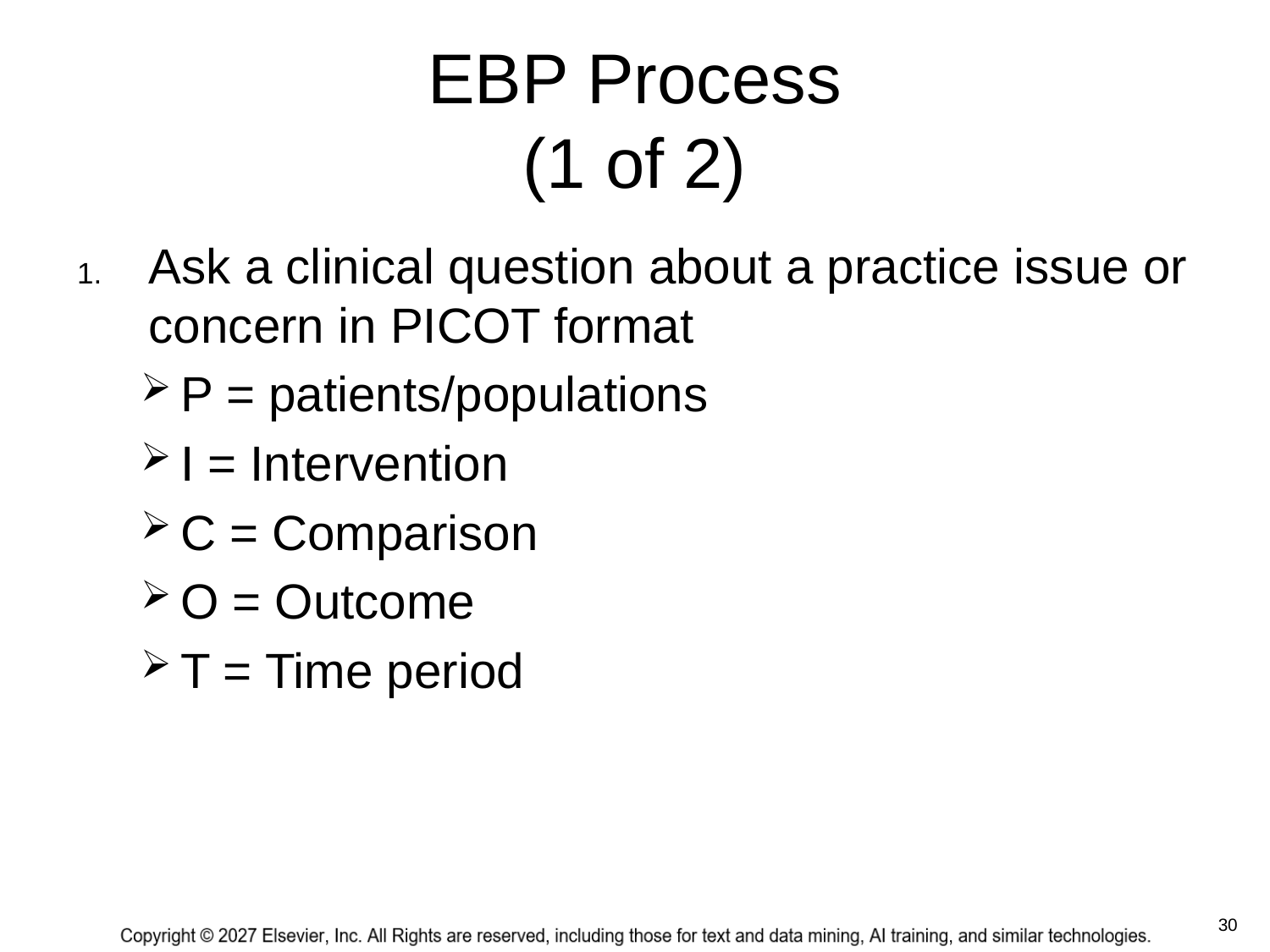

# EBP Process (1 of 2)
Ask a clinical question about a practice issue or concern in PICOT format
P = patients/populations
I = Intervention
C = Comparison
O = Outcome
T = Time period
 30